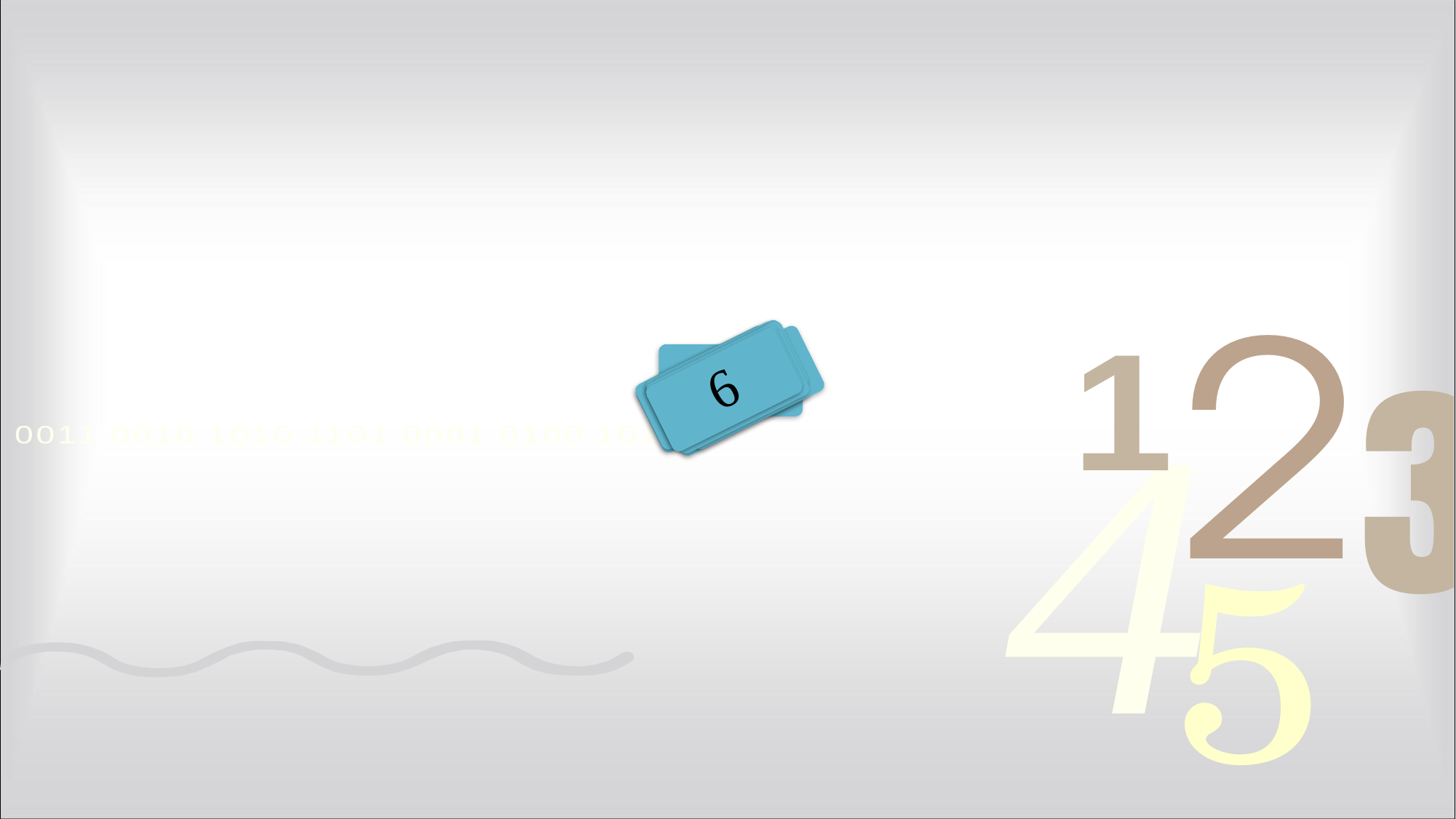

1

7

8

10

2

12

5

9

6

3

11

4